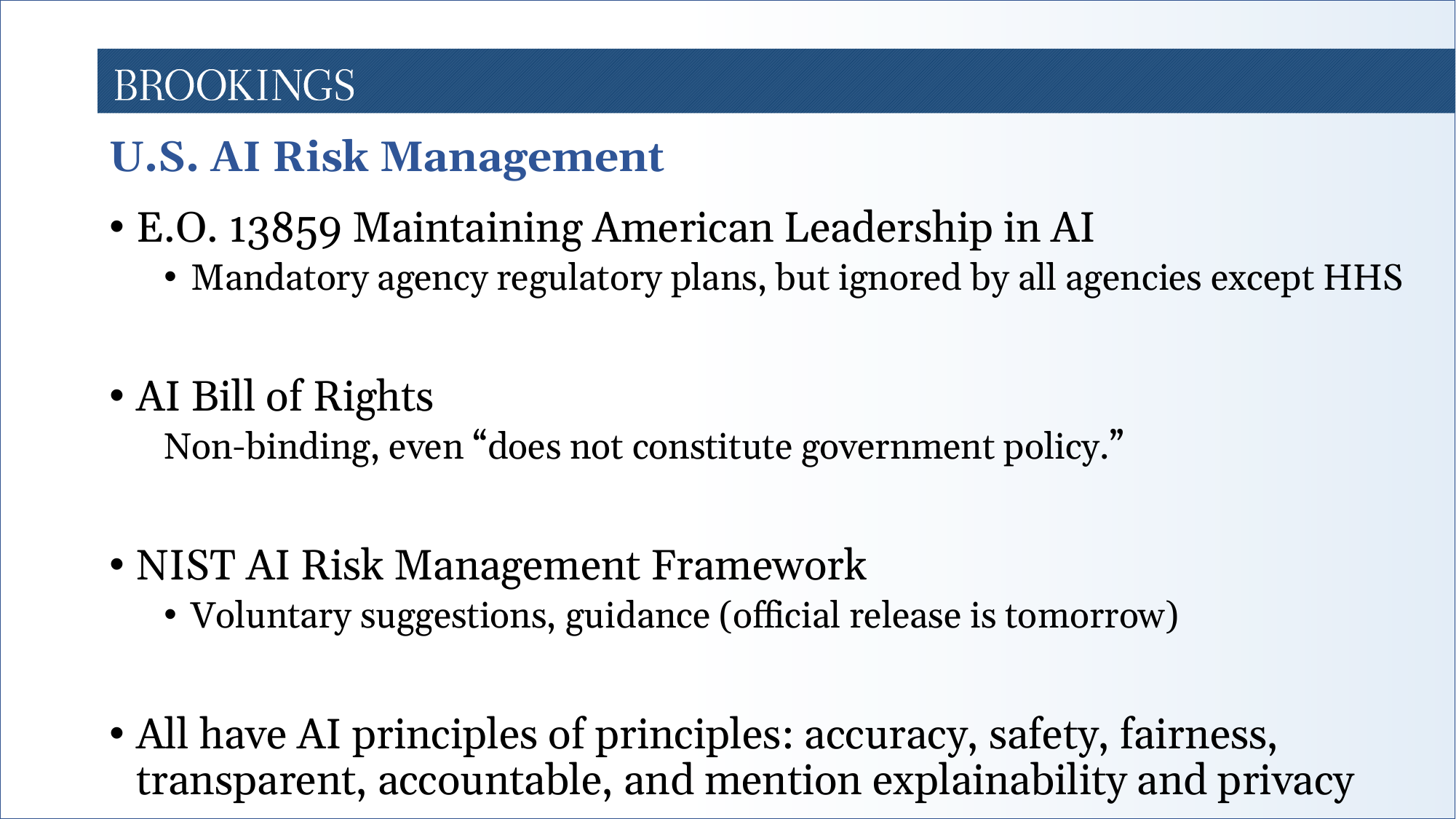

U.S. AI Risk Management
E.O. 13859 Maintaining American Leadership in AI
Mandatory agency regulatory plans, but ignored by all agencies except HHS

AI Bill of Rights
Non-binding, even “does not constitute government policy.”

NIST AI Risk Management Framework
Voluntary suggestions, guidance (official release is tomorrow)

All have AI principles of principles: accuracy, safety, fairness, transparent, accountable, and mention explainability and privacy